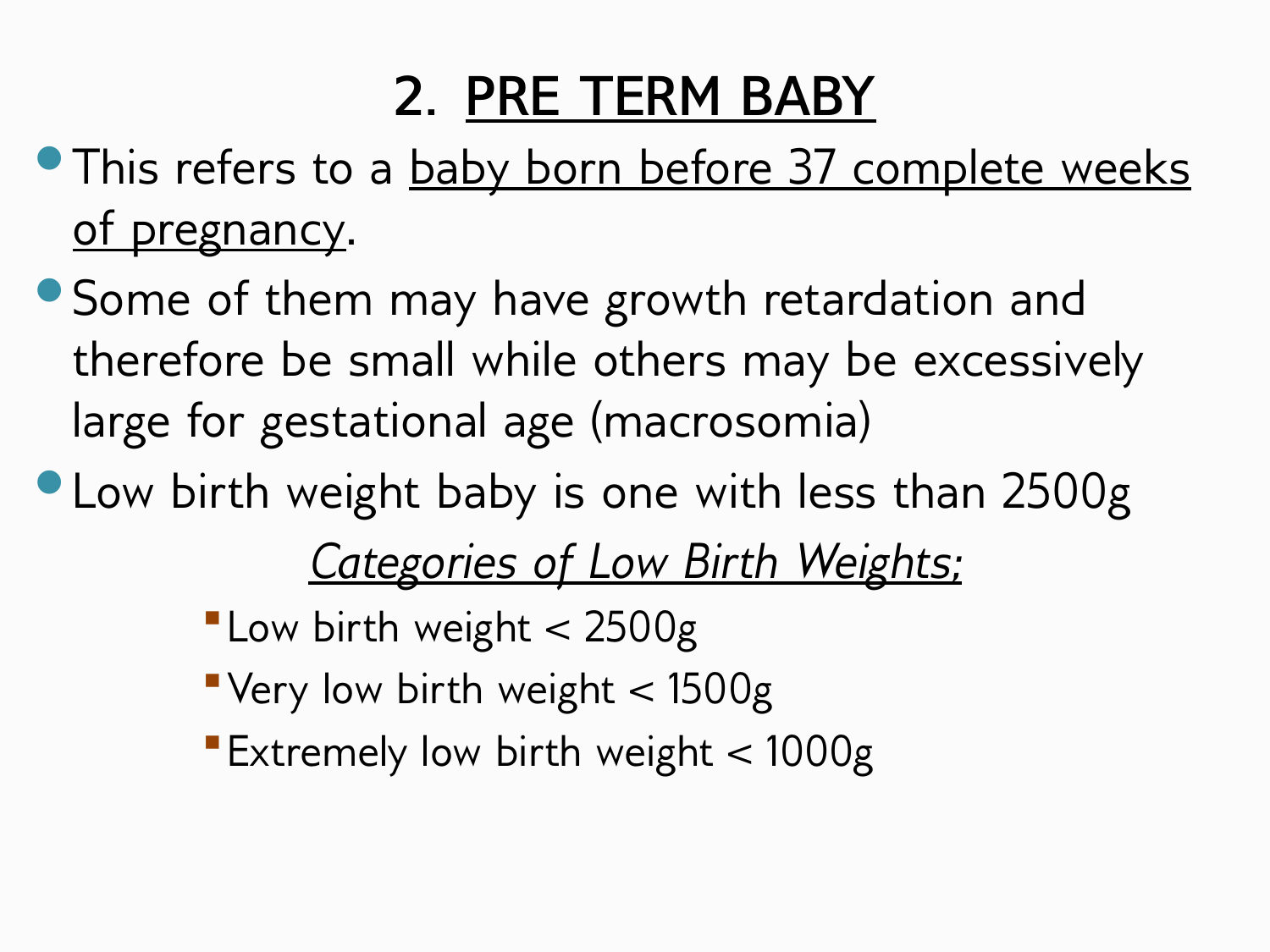

PRE TERM BABY
This refers to a baby born before 37 complete weeks of pregnancy.
Some of them may have growth retardation and therefore be small while others may be excessively large for gestational age (macrosomia)
Low birth weight baby is one with less than 2500g
Categories of Low Birth Weights;
Low birth weight < 2500g
Very low birth weight < 1500g
Extremely low birth weight < 1000g